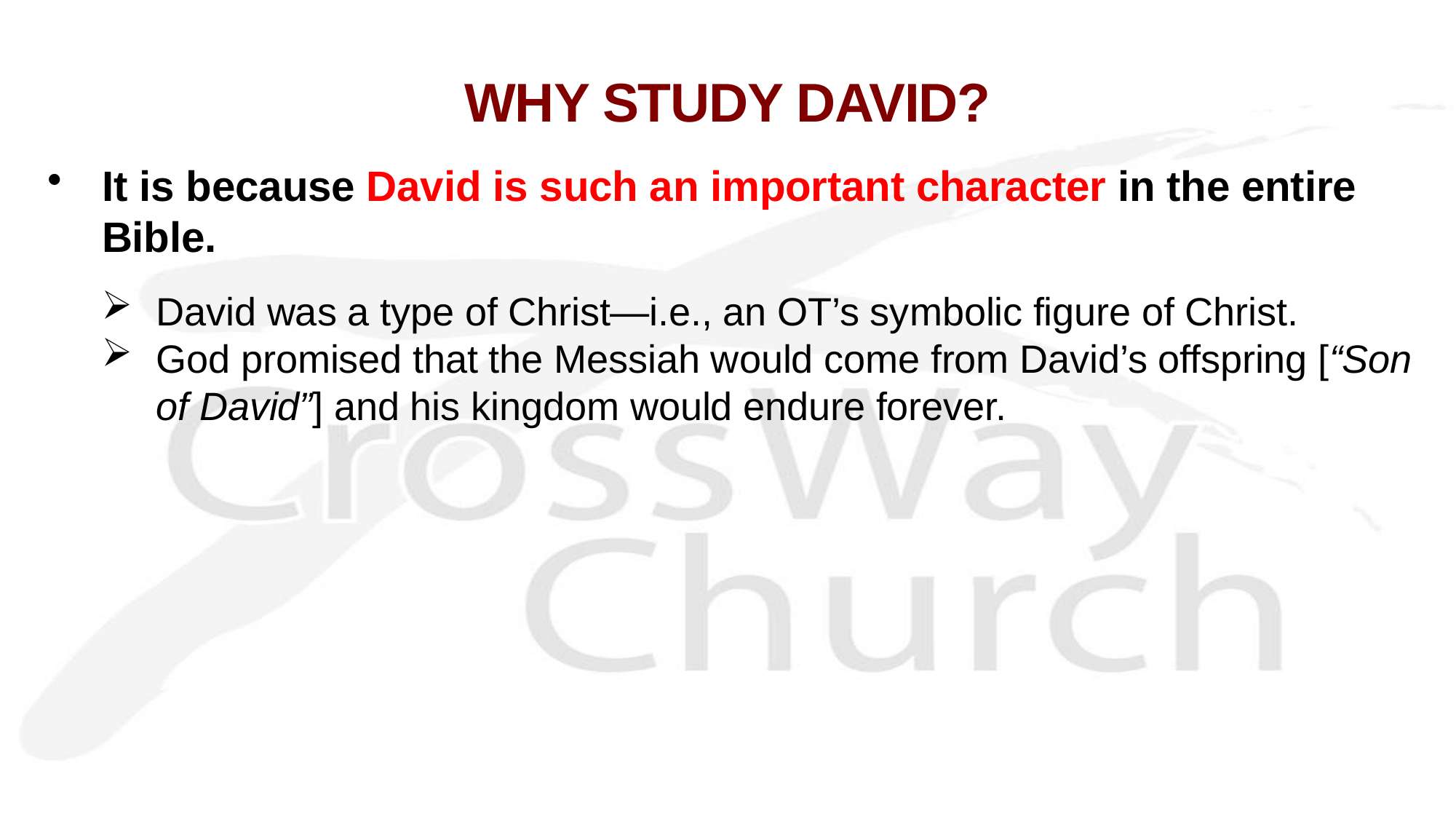

# WHY STUDY DAVID?
It is because David is such an important character in the entire Bible.

David was a type of Christ—i.e., an OT’s symbolic figure of Christ.
God promised that the Messiah would come from David’s offspring [“Son of David”] and his kingdom would endure forever.